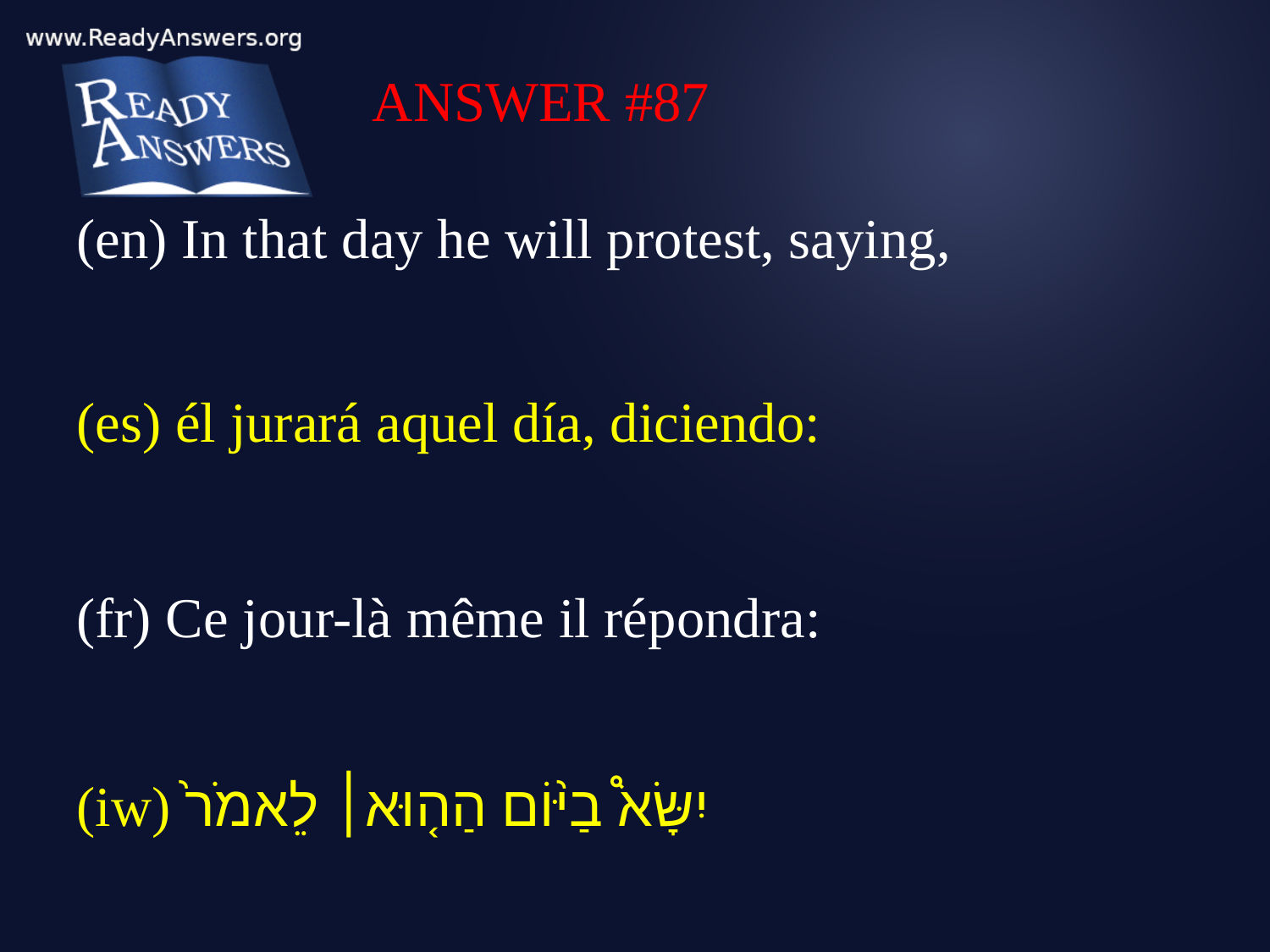

ANSWER #87
(en) In that day he will protest, saying,
(es) él jurará aquel día, diciendo:
(fr) Ce jour-là même il répondra:
(iw) יִשָּׂא֩ בַיּ֨וֹם הַה֤וּא׀ לֵאמֹר֙